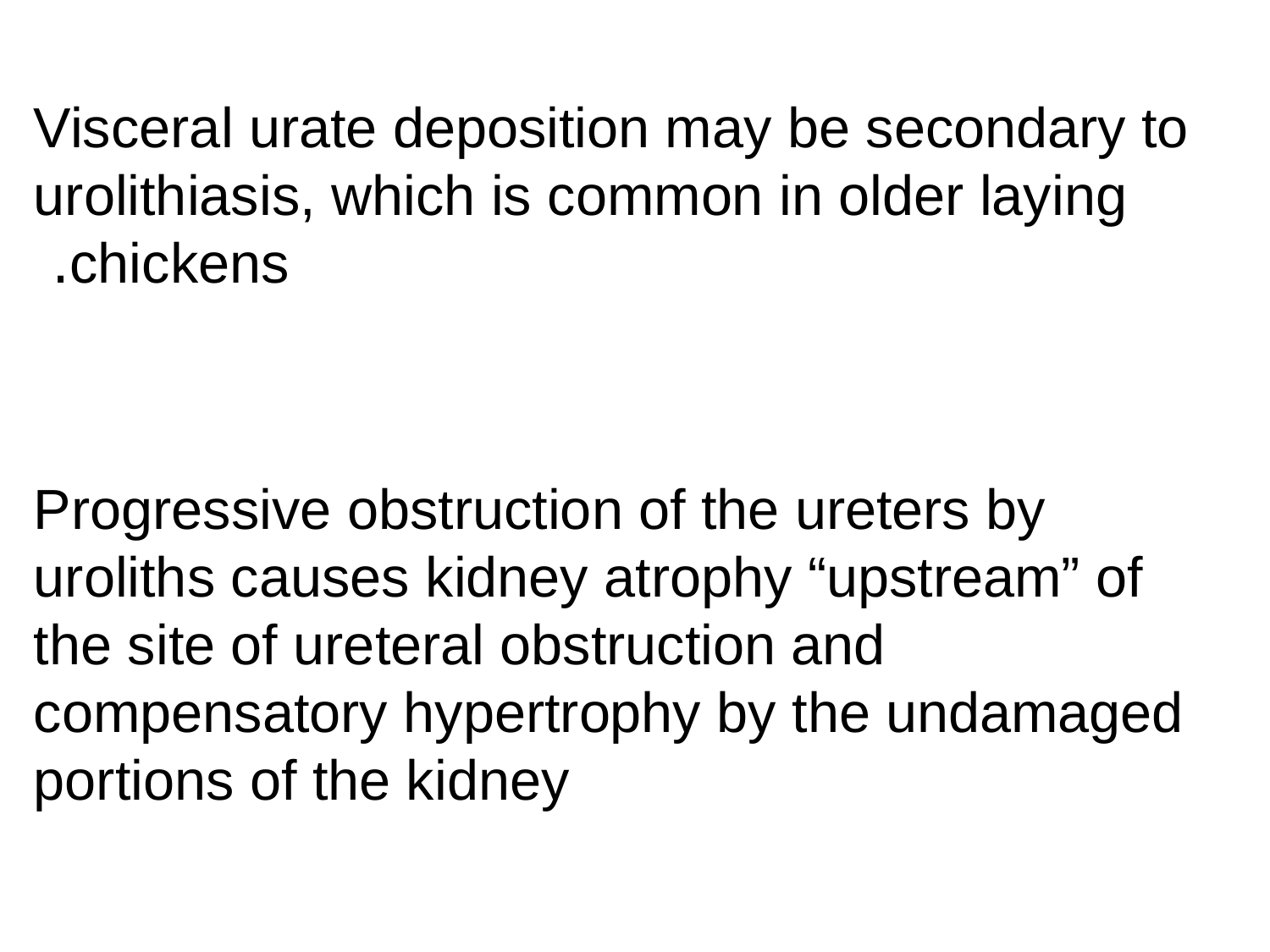

Visceral urate deposition may be secondary to urolithiasis, which is common in older laying chickens.

Progressive obstruction of the ureters by uroliths causes kidney atrophy “upstream” of the site of ureteral obstruction and compensatory hypertrophy by the undamaged portions of the kidney